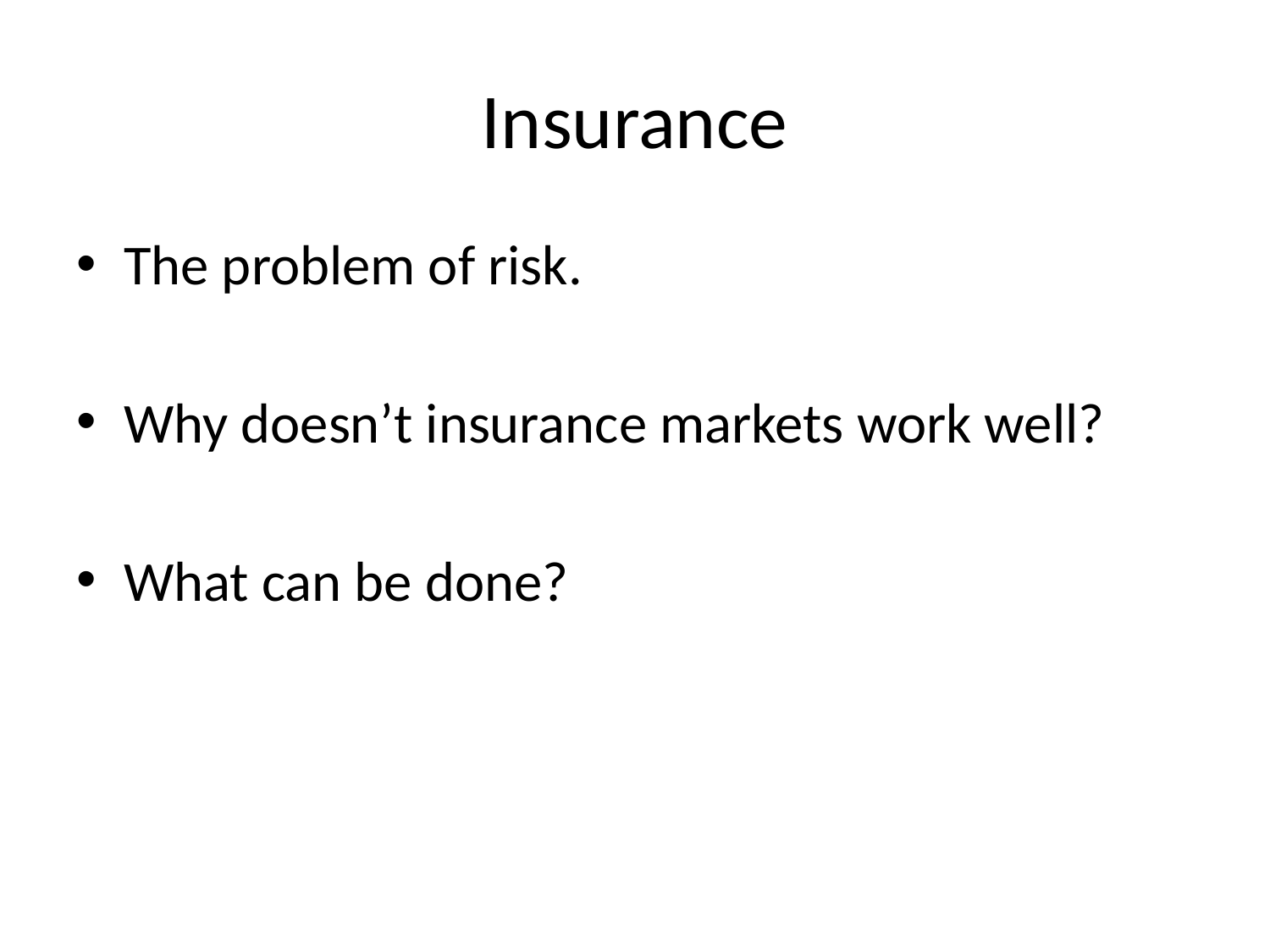

# Insurance
The problem of risk.

Why doesn’t insurance markets work well?

What can be done?